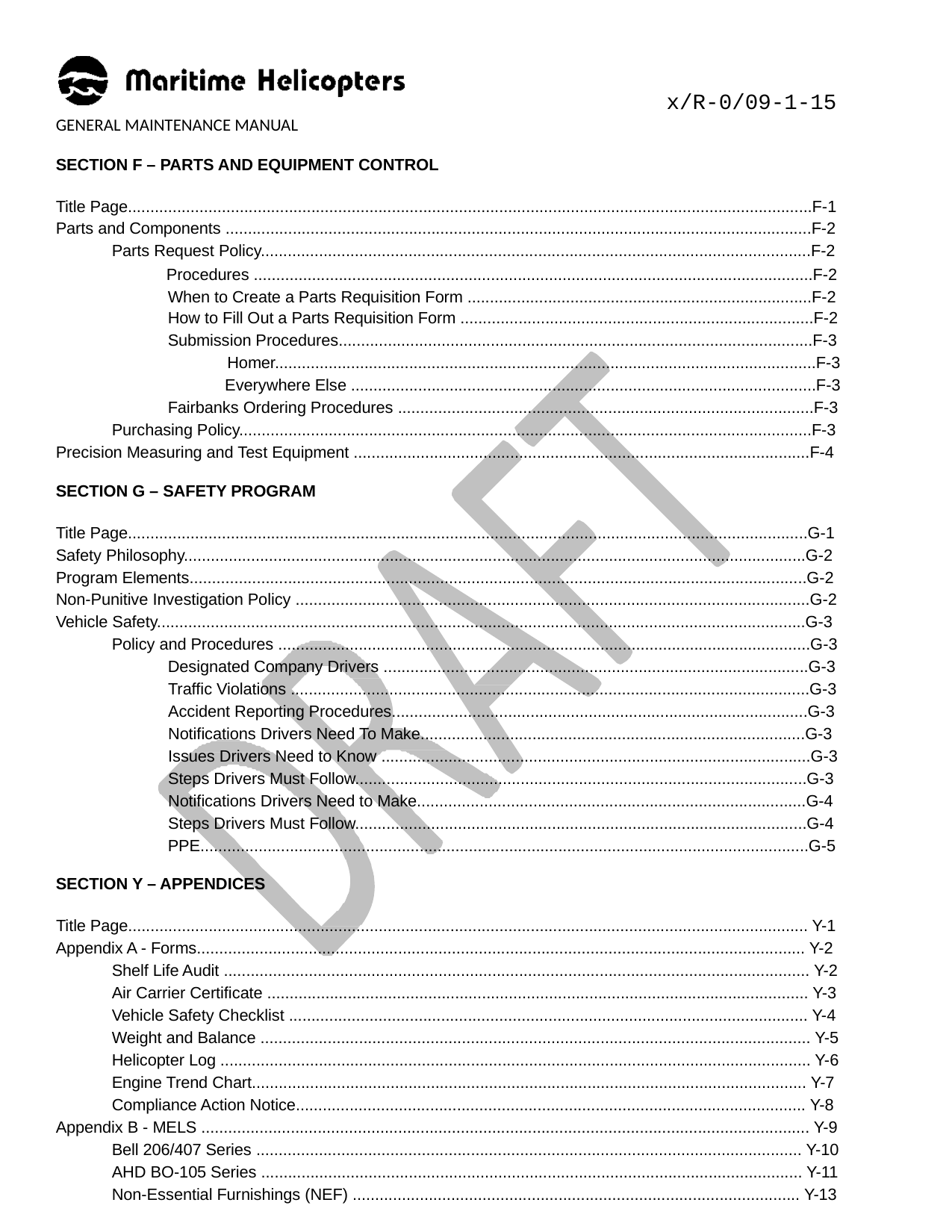

x/R-0/09-1-15
GENERAL MAINTENANCE MANUAL

SECTION F – PARTS AND EQUIPMENT CONTROL

Title Page.........................................................................................................................................................F-1
Parts and Components ...................................................................................................................................F-2
Parts Request Policy...........................................................................................................................F-2
Procedures .............................................................................................................................F-2 When to Create a Parts Requisition Form .............................................................................F-2
How to Fill Out a Parts Requisition Form ...............................................................................F-2
Submission Procedures..........................................................................................................F-3
Homer.........................................................................................................................F-3
Everywhere Else ........................................................................................................F-3
Fairbanks Ordering Procedures .............................................................................................F-3
Purchasing Policy................................................................................................................................F-3
Precision Measuring and Test Equipment ......................................................................................................F-4

SECTION G – SAFETY PROGRAM

Title Page........................................................................................................................................................G-1
Safety Philosophy...........................................................................................................................................G-2
Program Elements..........................................................................................................................................G-2
Non-Punitive Investigation Policy ...................................................................................................................G-2
Vehicle Safety.................................................................................................................................................G-3
Policy and Procedures .......................................................................................................................G-3
Designated Company Drivers ...............................................................................................G-3
Traffic Violations ....................................................................................................................G-3
Accident Reporting Procedures.............................................................................................G-3
Notifications Drivers Need To Make......................................................................................G-3
Issues Drivers Need to Know ................................................................................................G-3
Steps Drivers Must Follow.....................................................................................................G-3
Notifications Drivers Need to Make.......................................................................................G-4
Steps Drivers Must Follow.....................................................................................................G-4
PPE........................................................................................................................................G-5

SECTION Y – APPENDICES

Title Page........................................................................................................................................................ Y-1
Appendix A - Forms........................................................................................................................................ Y-2
Shelf Life Audit ................................................................................................................................... Y-2
Air Carrier Certificate ......................................................................................................................... Y-3
Vehicle Safety Checklist .................................................................................................................... Y-4
Weight and Balance ........................................................................................................................... Y-5
Helicopter Log .................................................................................................................................... Y-6
Engine Trend Chart............................................................................................................................ Y-7
Compliance Action Notice.................................................................................................................. Y-8
Appendix B - MELS ........................................................................................................................................ Y-9
Bell 206/407 Series .......................................................................................................................... Y-10
AHD BO-105 Series ......................................................................................................................... Y-11
Non-Essential Furnishings (NEF) .................................................................................................... Y-13